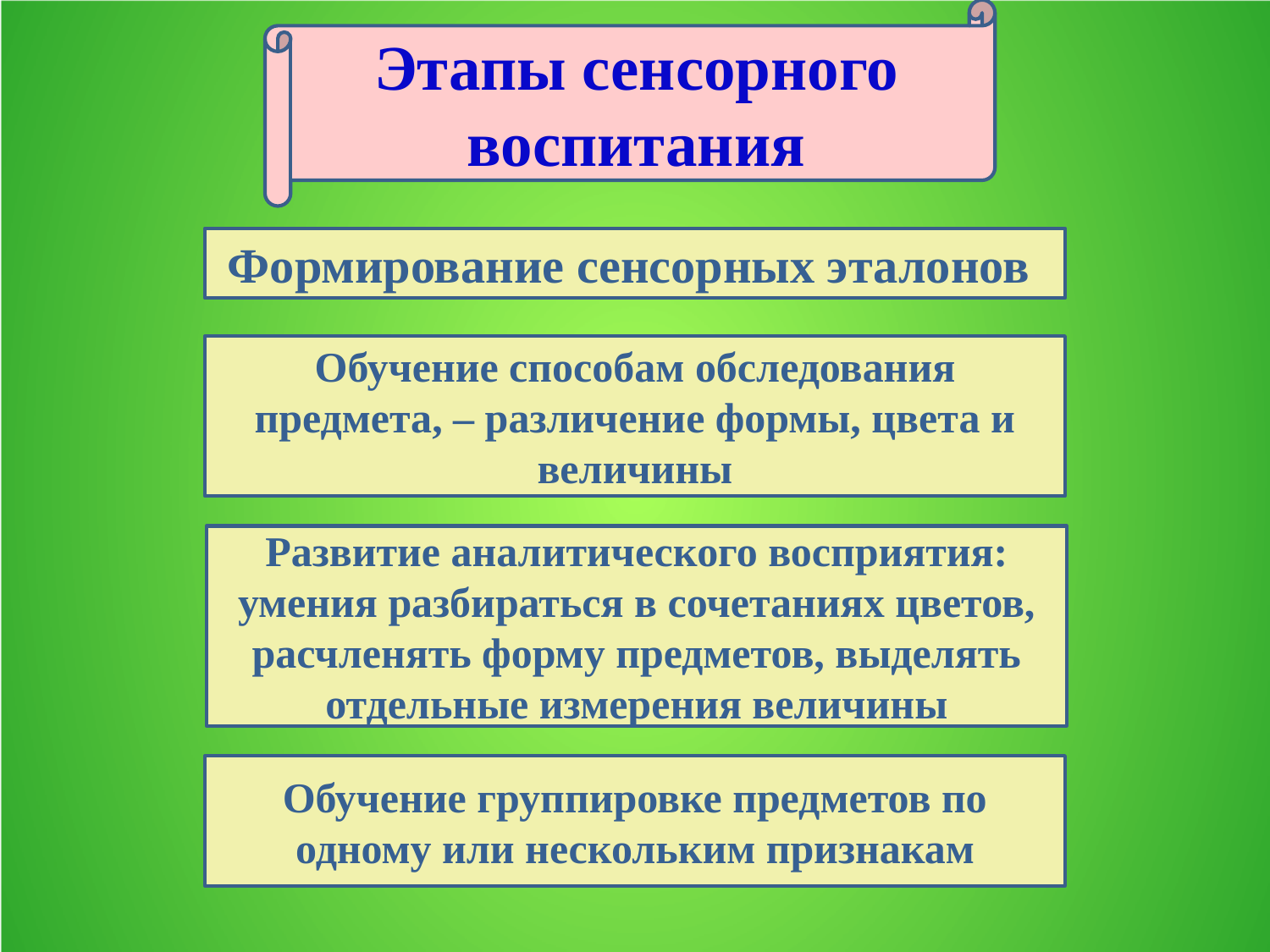

Этапы сенсорного воспитания
Формирование сенсорных эталонов
Обучение способам обследования предмета, – различение формы, цвета и величины
Развитие аналитического восприятия: умения разбираться в сочетаниях цветов, расчленять форму предметов, выделять отдельные измерения величины
Обучение группировке предметов по одному или нескольким признакам